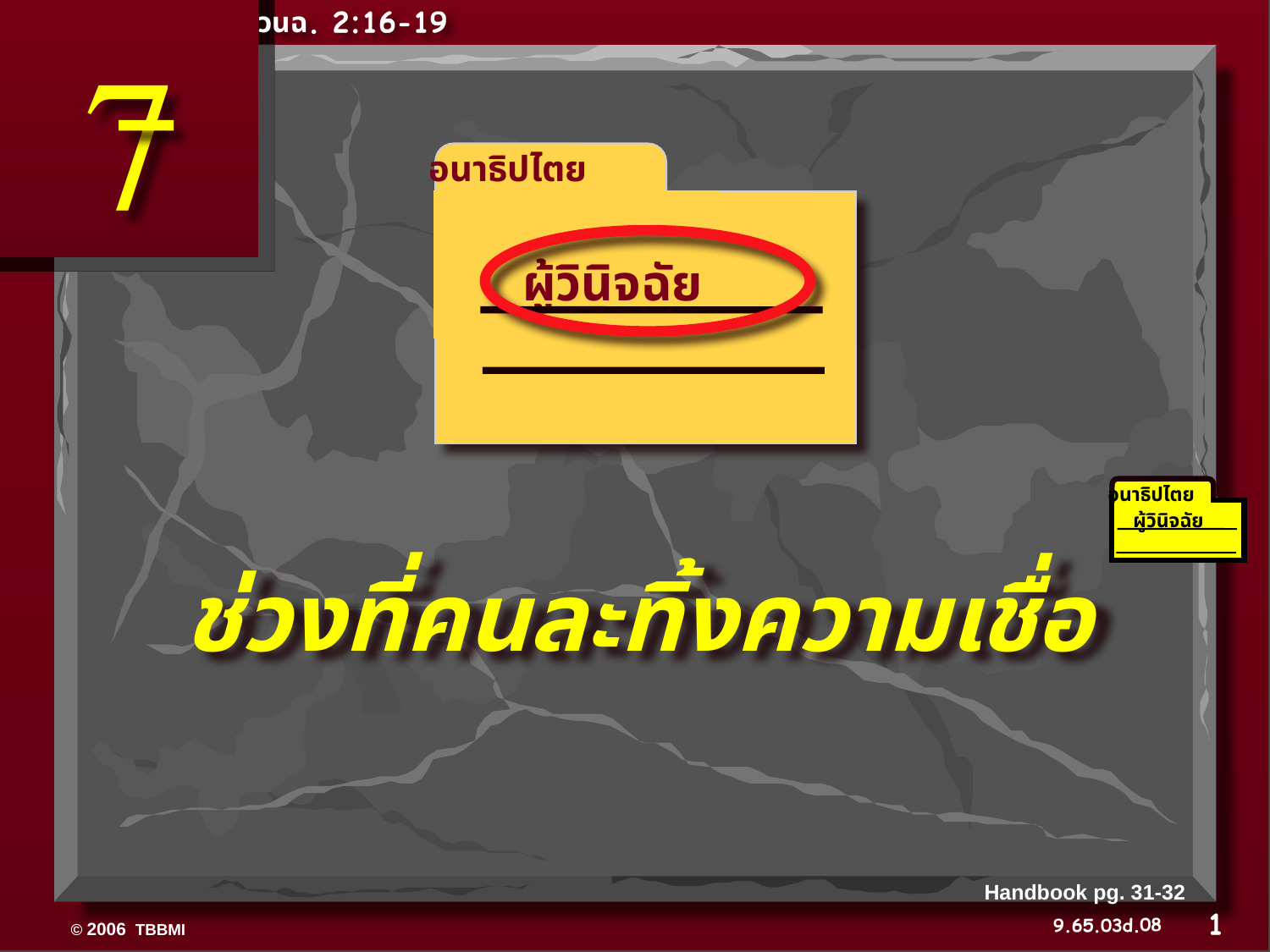

วนฉ. 2:16-19

7

อนาธิปไตย

ผู้วินิจฉัย

อนาธิปไตย

ผู้วินิจฉัย

350

ช่วงที่คนละทิ้งความเชื่อ

Handbook pg. 31-32
1
08